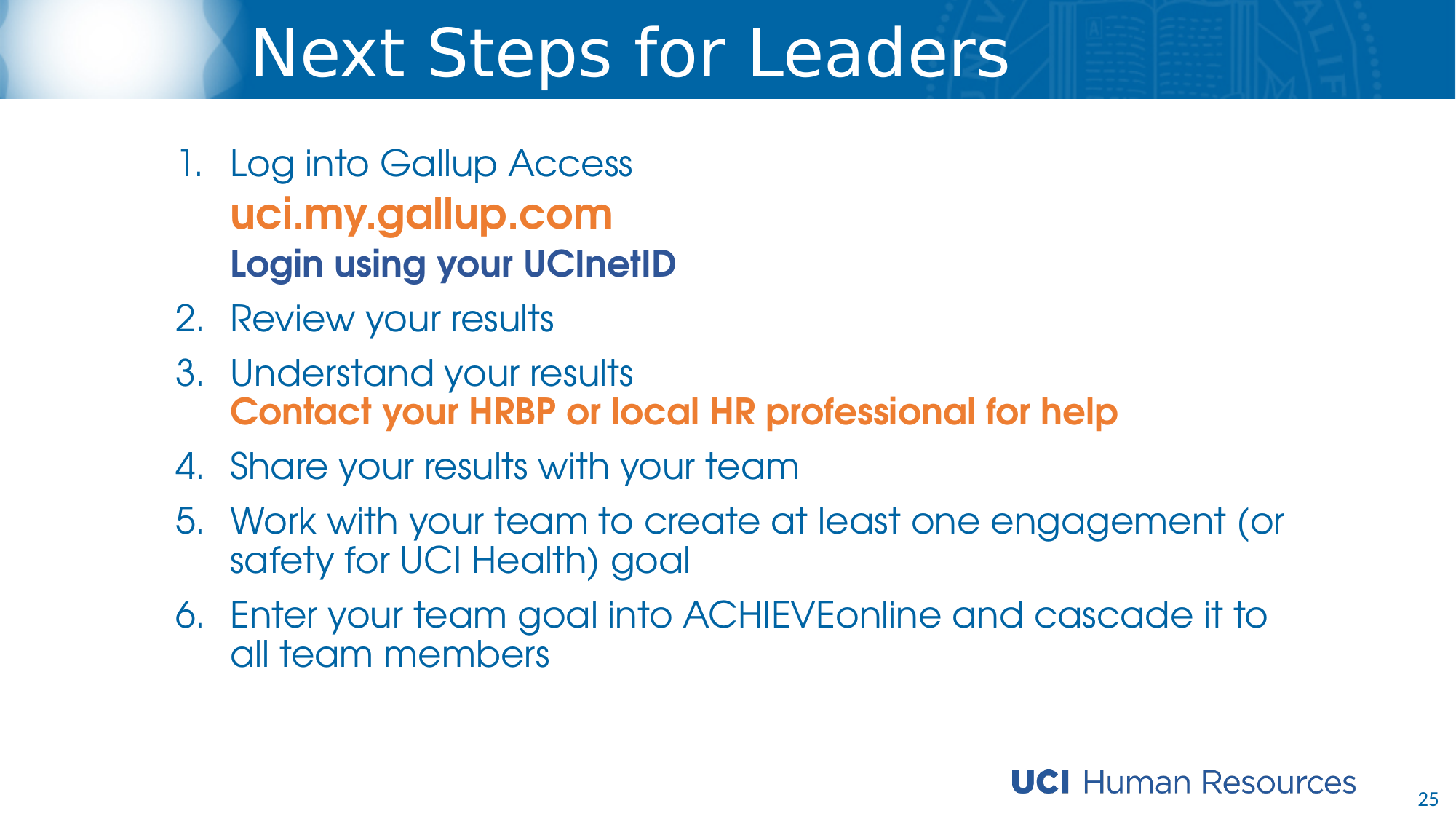

# Next Steps for Leaders
Log into Gallup Access
uci.my.gallup.com
Login using your UCInetID
Review your results
Understand your results
Contact your HRBP or local HR professional for help
Share your results with your team
Work with your team to create at least one engagement (or safety for UCI Health) goal
Enter your team goal into ACHIEVEonline and cascade it to all team members

25